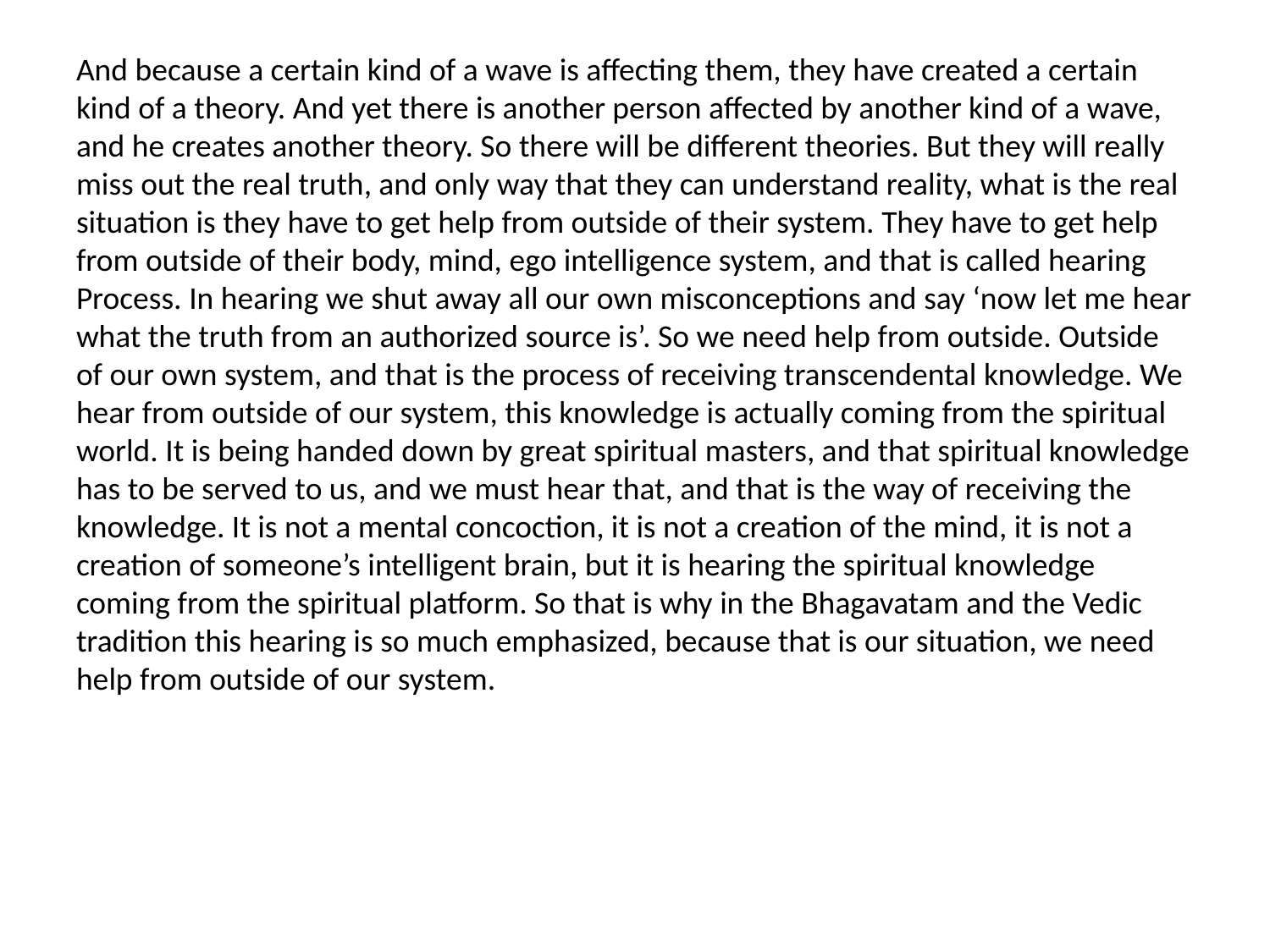

And because a certain kind of a wave is affecting them, they have created a certain kind of a theory. And yet there is another person affected by another kind of a wave, and he creates another theory. So there will be different theories. But they will really miss out the real truth, and only way that they can understand reality, what is the real situation is they have to get help from outside of their system. They have to get help from outside of their body, mind, ego intelligence system, and that is called hearing Process. In hearing we shut away all our own misconceptions and say ‘now let me hear what the truth from an authorized source is’. So we need help from outside. Outside of our own system, and that is the process of receiving transcendental knowledge. We hear from outside of our system, this knowledge is actually coming from the spiritual world. It is being handed down by great spiritual masters, and that spiritual knowledge has to be served to us, and we must hear that, and that is the way of receiving the knowledge. It is not a mental concoction, it is not a creation of the mind, it is not a creation of someone’s intelligent brain, but it is hearing the spiritual knowledge coming from the spiritual platform. So that is why in the Bhagavatam and the Vedic tradition this hearing is so much emphasized, because that is our situation, we need help from outside of our system.